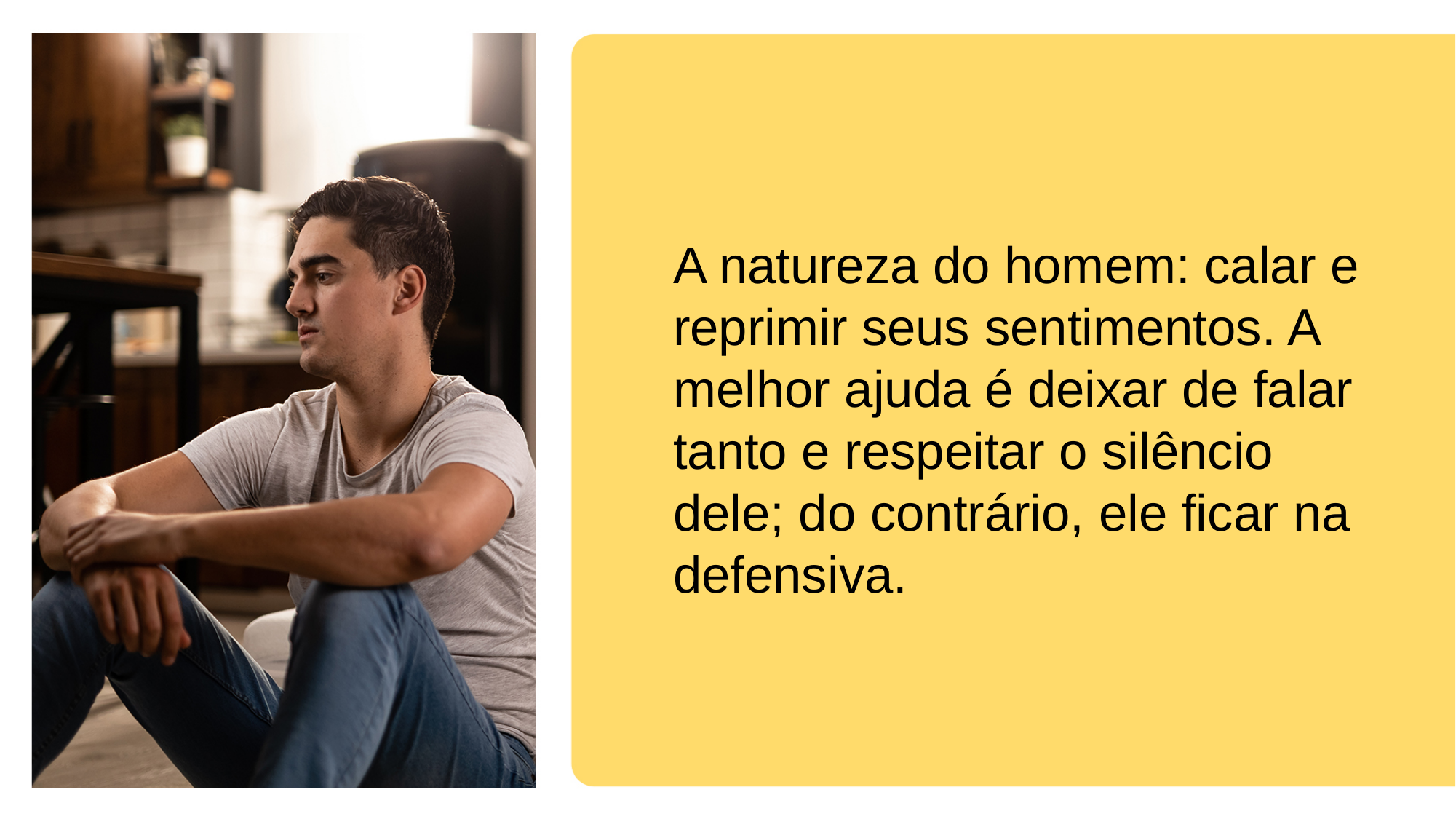

A natureza do homem: calar e reprimir seus sentimentos. A melhor ajuda é deixar de falar tanto e respeitar o silêncio dele; do contrário, ele ficar na defensiva.